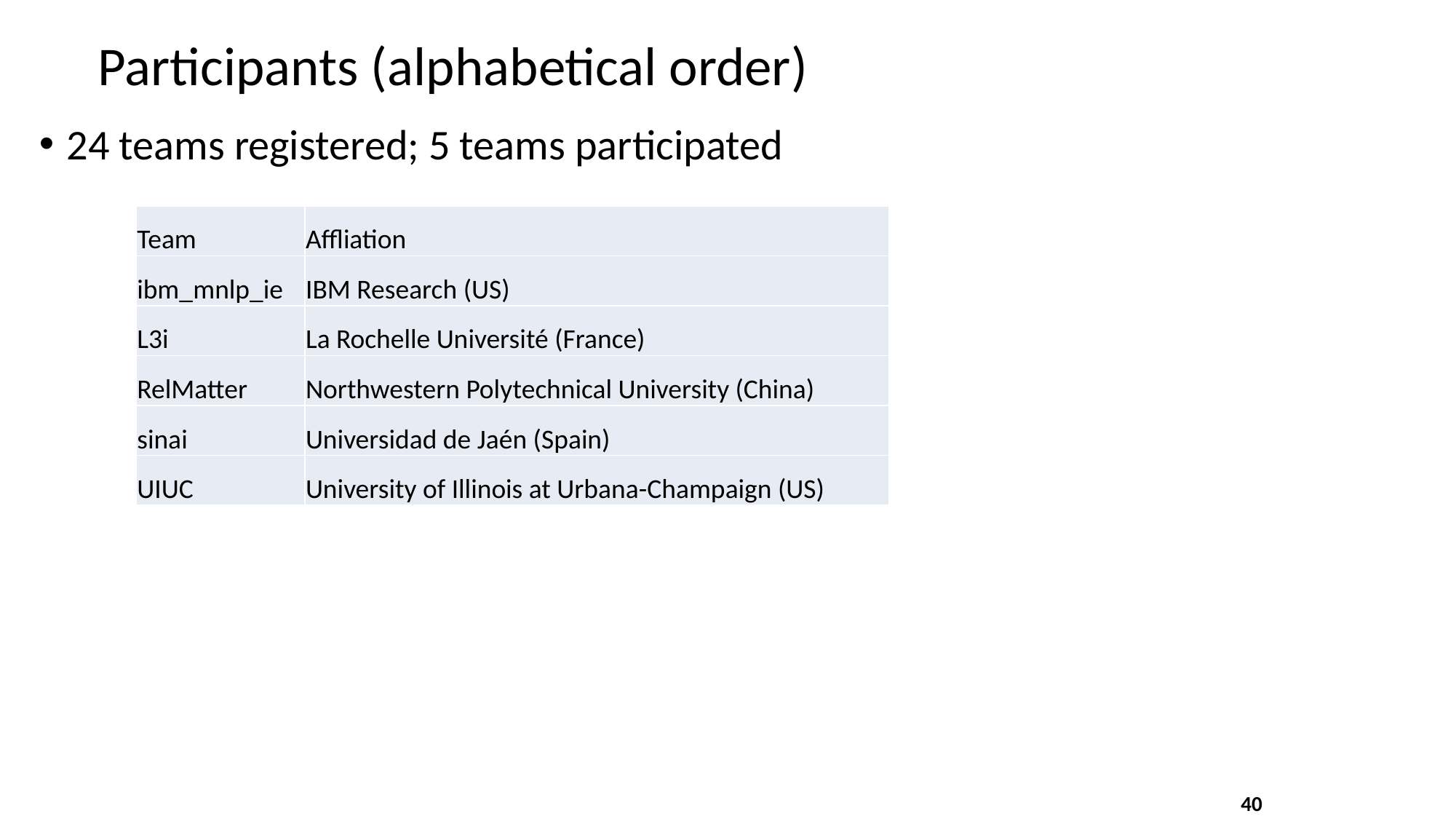

# Participants (alphabetical order)
24 teams registered; 5 teams participated

| Team | Affliation |
| --- | --- |
| ibm\_mnlp\_ie | IBM Research (US) |
| L3i | La Rochelle Université (France) |
| RelMatter | Northwestern Polytechnical University (China) |
| sinai | Universidad de Jaén (Spain) |
| UIUC | University of Illinois at Urbana-Champaign (US) |
40